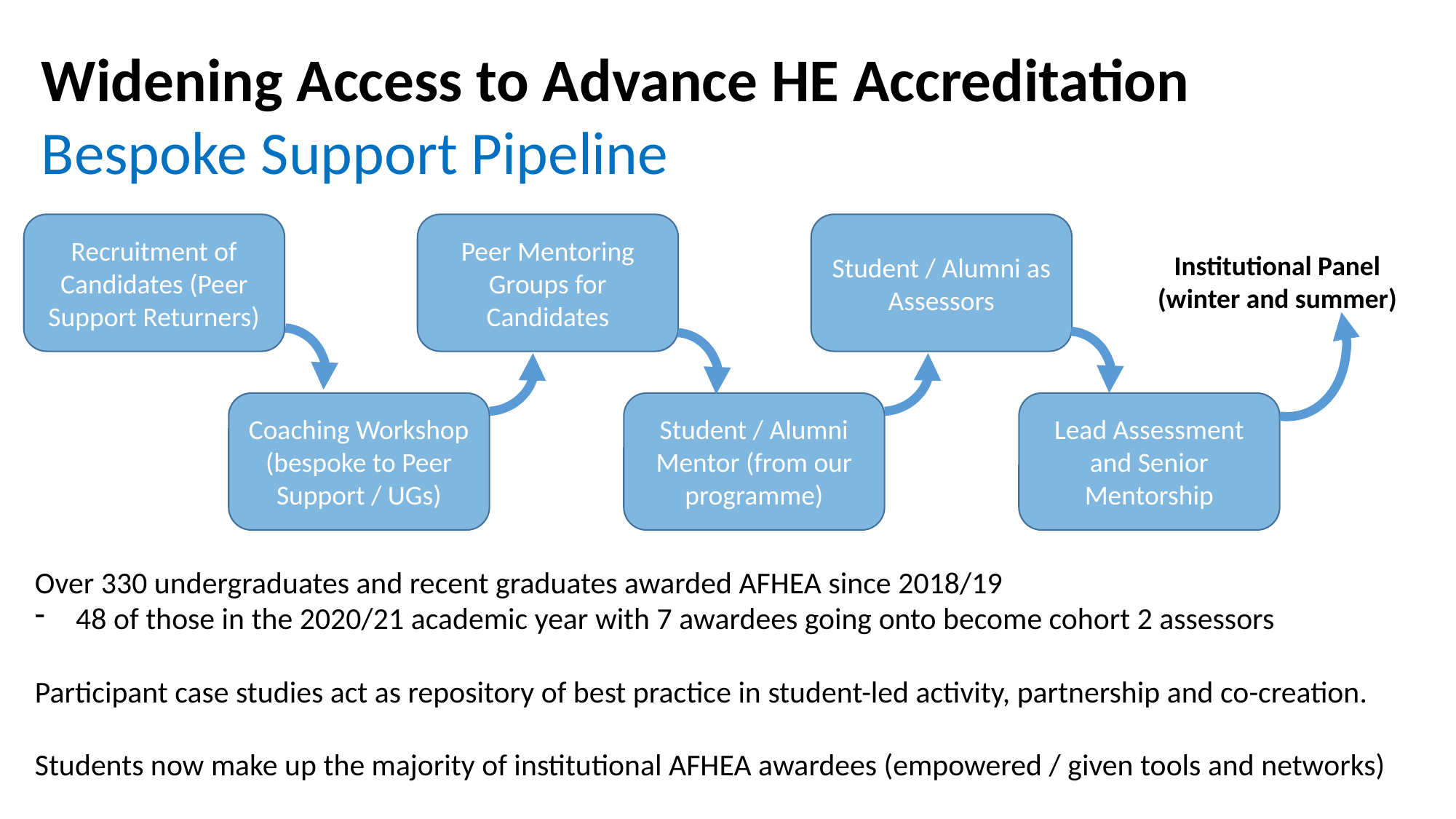

Widening Access to Advance HE Accreditation
Bespoke Support Pipeline
Student / Alumni as Assessors
Peer Mentoring Groups for Candidates
Recruitment of Candidates (Peer Support Returners)
Institutional Panel
(winter and summer)

Lead Assessment and Senior Mentorship
Student / Alumni Mentor (from our programme)
Coaching Workshop
(bespoke to Peer Support / UGs)
Over 330 undergraduates and recent graduates awarded AFHEA since 2018/19
48 of those in the 2020/21 academic year with 7 awardees going onto become cohort 2 assessors

Participant case studies act as repository of best practice in student-led activity, partnership and co-creation.

Students now make up the majority of institutional AFHEA awardees (empowered / given tools and networks)